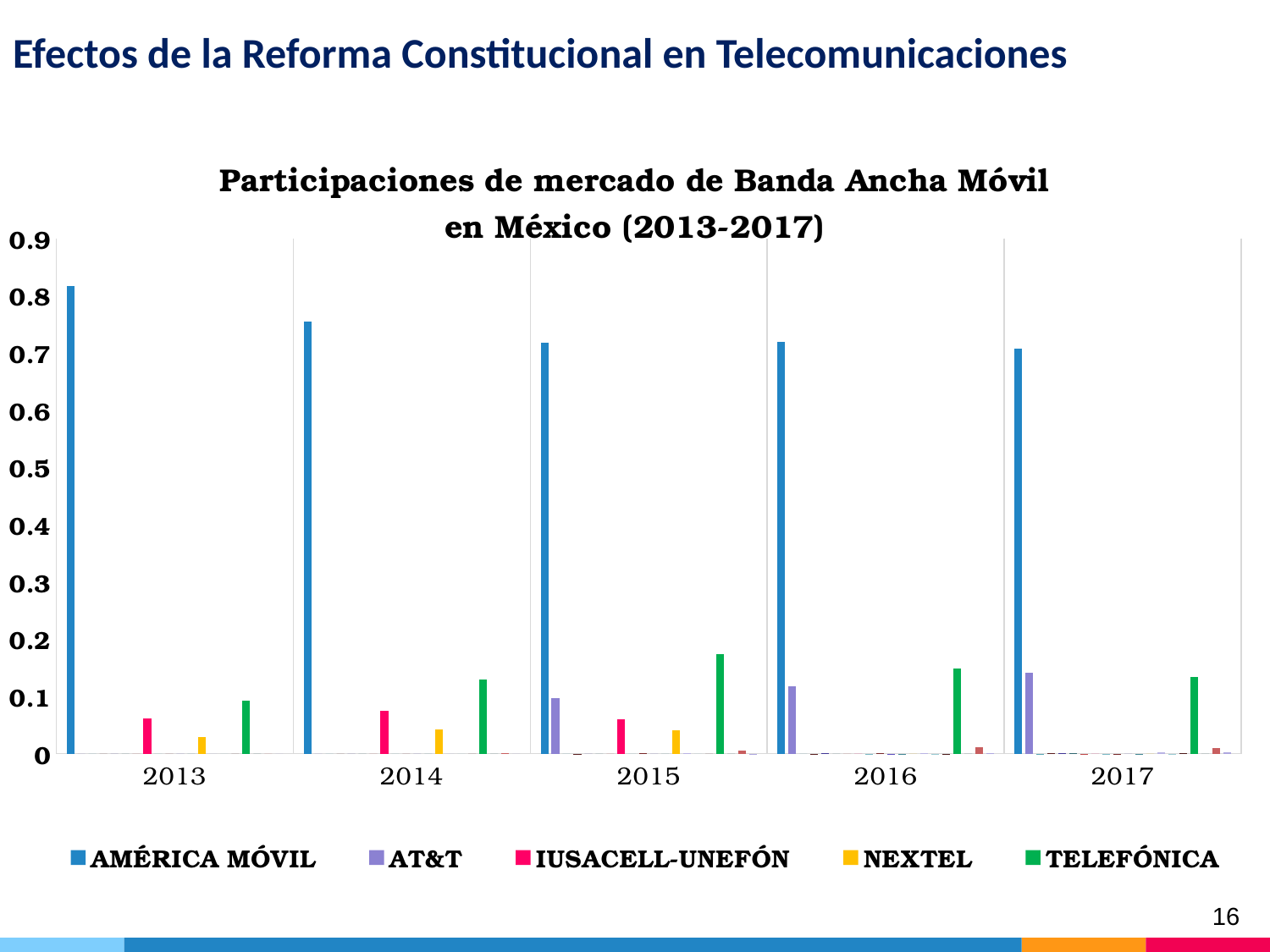

# Efectos de la Reforma Constitucional en Telecomunicaciones

### Chart: Participaciones de mercado de Banda Ancha Móvil
en México (2013-2017)

| Category | AMÉRICA MÓVIL | AT&T | BUENO CELL | CIERTO | FLASH MOBILE | FREEDOM | HER MOBILE | IUSACELL-UNEFÓN | MAXCOM | MAZ TIEMPO | MEGATEL | NEUS MOBILE | NEXTEL | QBO CEL | SIMPATI | TELECOMUNICACIONES 360 | TELEFÓNICA | TOKA MOVIL | VIRGIN MOBILE | WEEX |
|---|---|---|---|---|---|---|---|---|---|---|---|---|---|---|---|---|---|---|---|---|
| 2013 | 0.81614 | 0.0 | 0.0 | 0.0 | 0.0 | 0.0 | 0.0 | 0.06174 | 0.0 | 0.0 | 0.0 | 0.0 | 0.0296 | 0.0 | 0.0 | 0.0 | 0.09252 | 0.0 | 0.0 | 0.0 |
| 2014 | 0.75415 | 0.0 | 0.0 | 0.0 | 0.0 | 0.0 | 0.0 | 0.07425 | 0.0 | 0.0 | 0.0 | 0.0 | 0.04183 | 0.0 | 0.0 | 0.0 | 0.12947 | 0.0 | 0.00049 | 0.0 |
| 2015 | 0.7183 | 0.09684 | 0.0 | 9e-05 | 0.0 | 0.0 | 0.0 | 0.06015 | 0.0 | 0.00044 | 0.0 | 0.0 | 0.04138 | 0.00143 | 0.0 | 0.0 | 0.17452 | 0.0 | 0.00507 | 0.00011 |
| 2016 | 0.71988 | 0.1175 | 0.0 | 0.0001 | 0.0004 | 0.0 | 0.0 | 0.0 | 7e-05 | 0.00068 | 4e-05 | 2e-05 | 0.0 | 0.00158 | 1e-05 | 5e-05 | 0.1484 | 0.0 | 0.01087 | 0.00082 |
| 2017 | 0.70785 | 0.14185 | 2e-05 | 0.00018 | 0.00153 | 0.00108 | 3e-05 | 0.0 | 2e-05 | 0.00014 | 0.0 | 4e-05 | 0.0 | 0.00198 | 4e-05 | 0.00096 | 0.13331 | 0.0 | 0.00959 | 0.00191 |
16